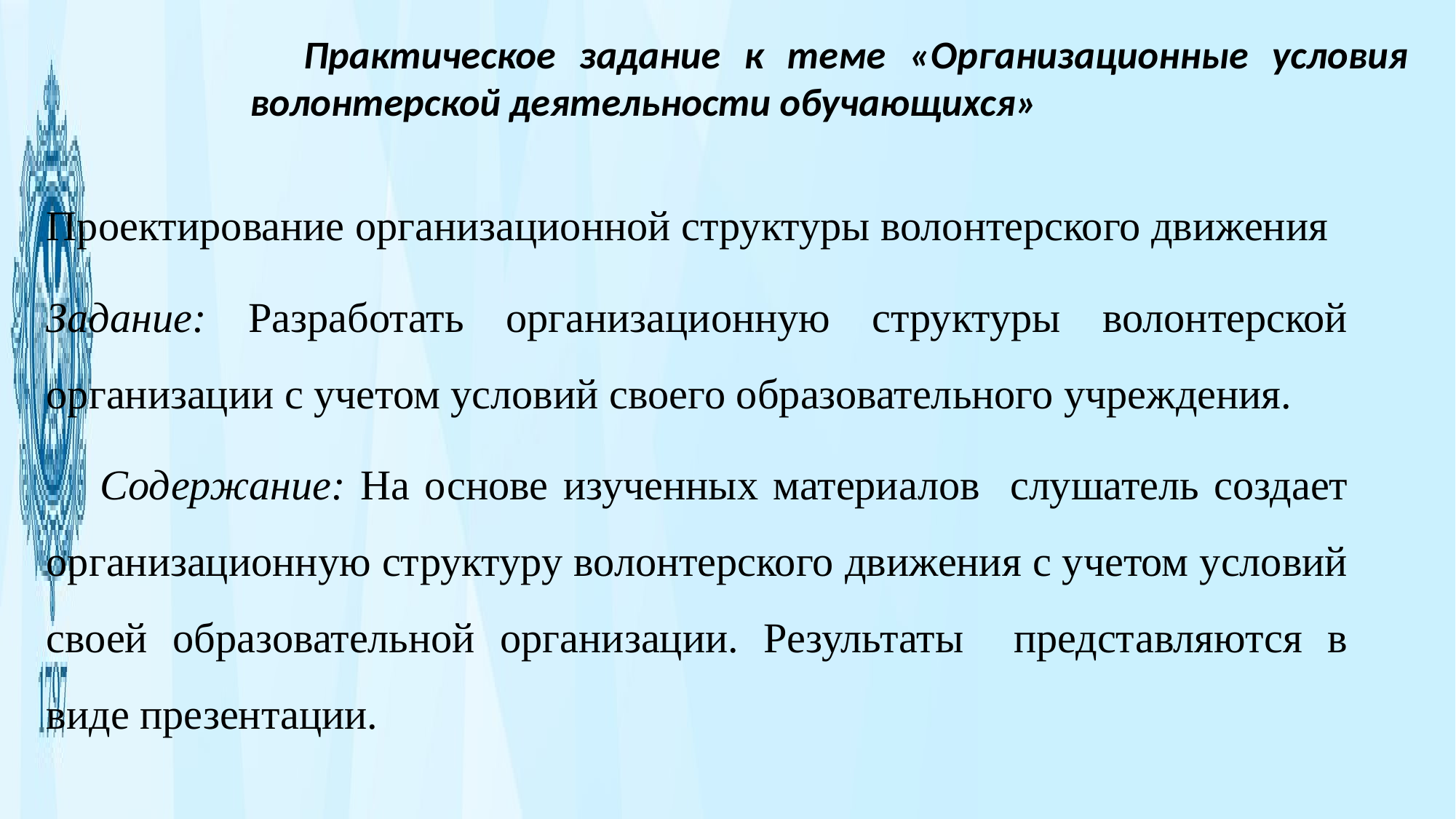

Практическое задание к теме «Организационные условия  волонтерской деятельности обучающихся»
Проектирование организационной структуры волонтерского движения
Задание: Разработать организационную структуры волонтерской организации с учетом условий своего образовательного учреждения.
Содержание: На основе изученных материалов  слушатель создает организационную структуру волонтерского движения с учетом условий своей образовательной организации. Результаты  представляются в виде презентации.